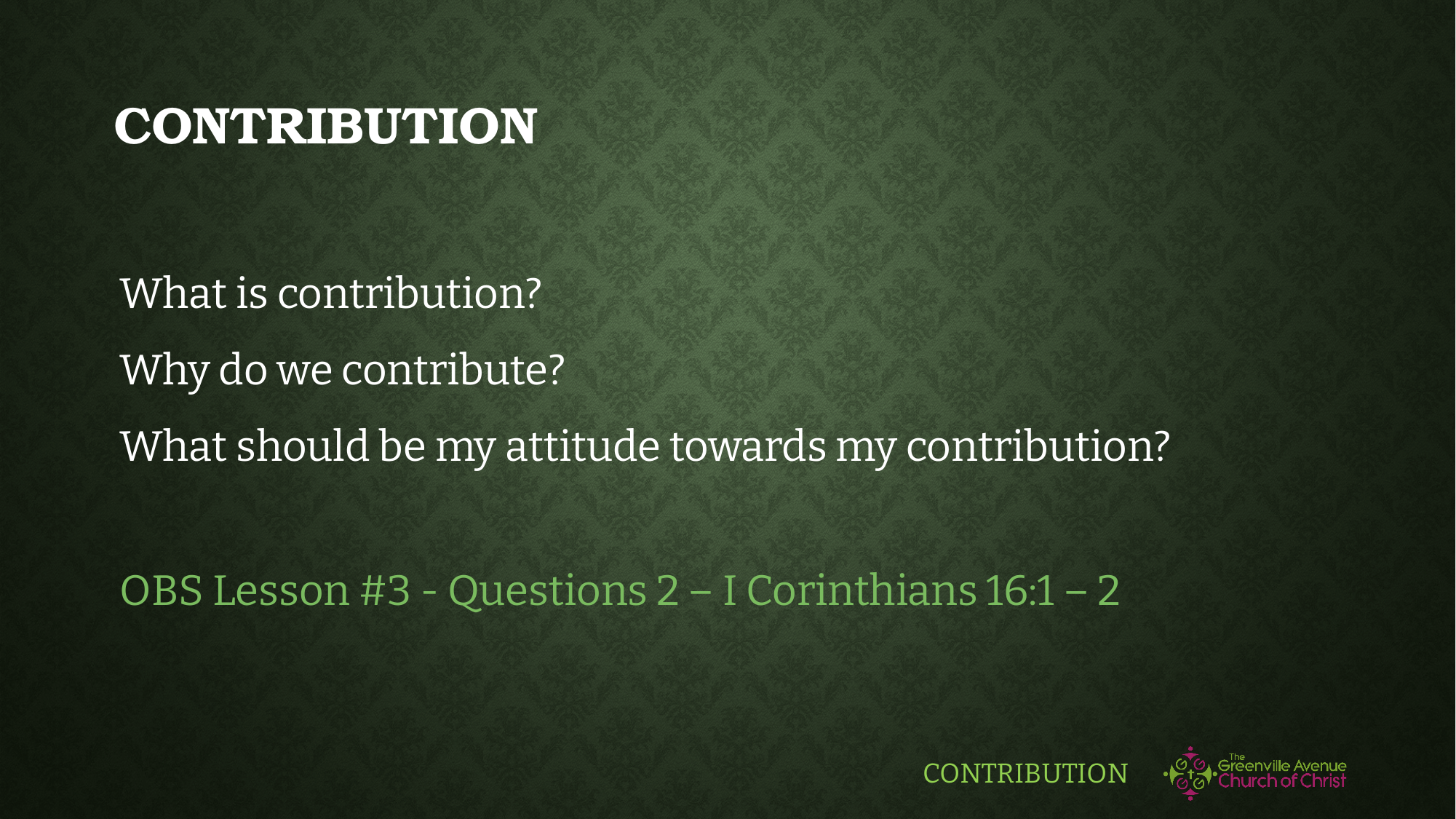

# contribution
What is contribution?
Why do we contribute?
What should be my attitude towards my contribution?

OBS Lesson #3 - Questions 2 – I Corinthians 16:1 – 2
CONTRIBUTION